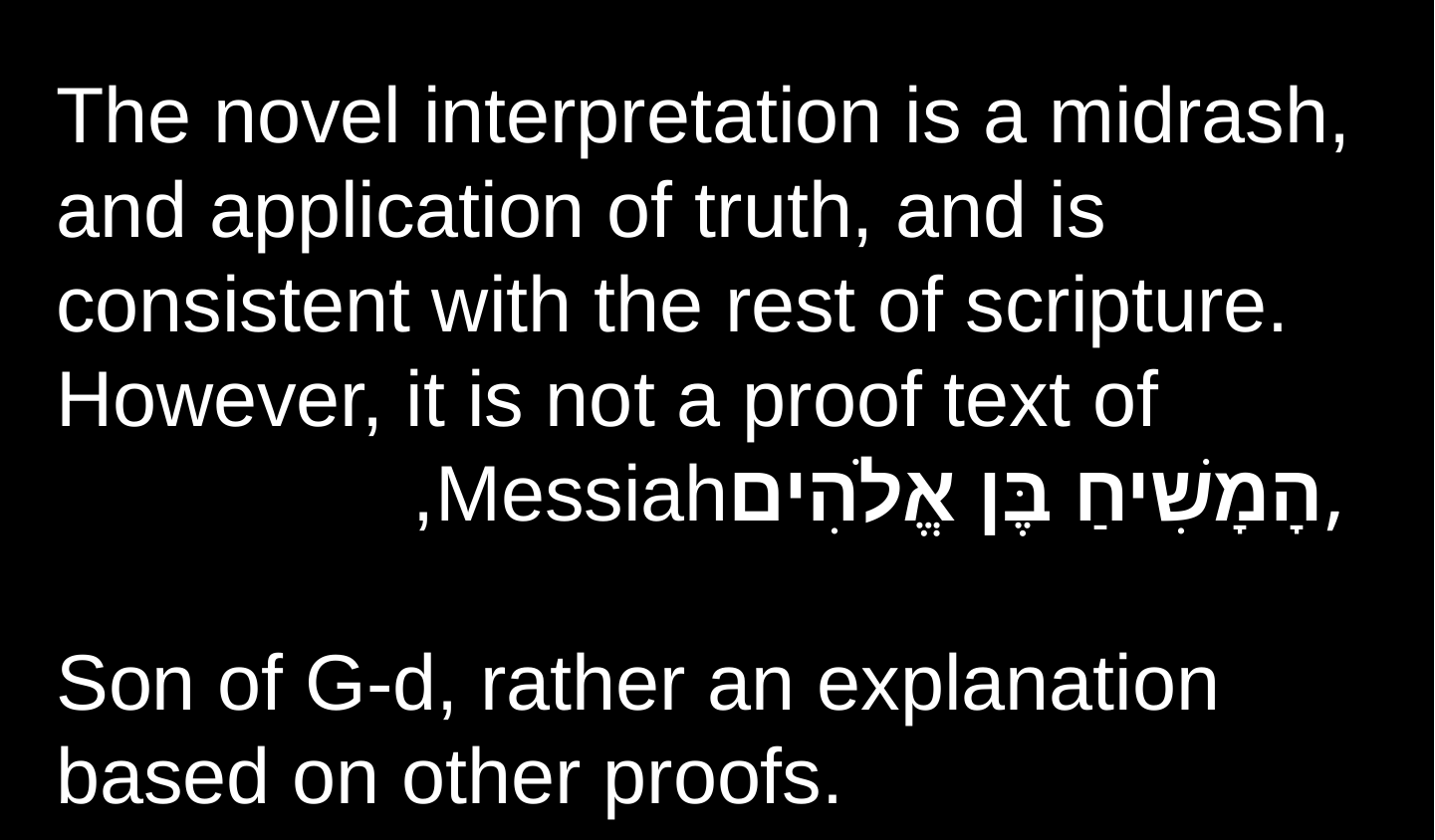

The novel interpretation is a midrash, and application of truth, and is consistent with the rest of scripture.  However, it is not a proof text of
 ,הָמָשִׁיחַ בֶּן אֱלֹהִיםMessiah,
Son of G-d, rather an explanation based on other proofs.